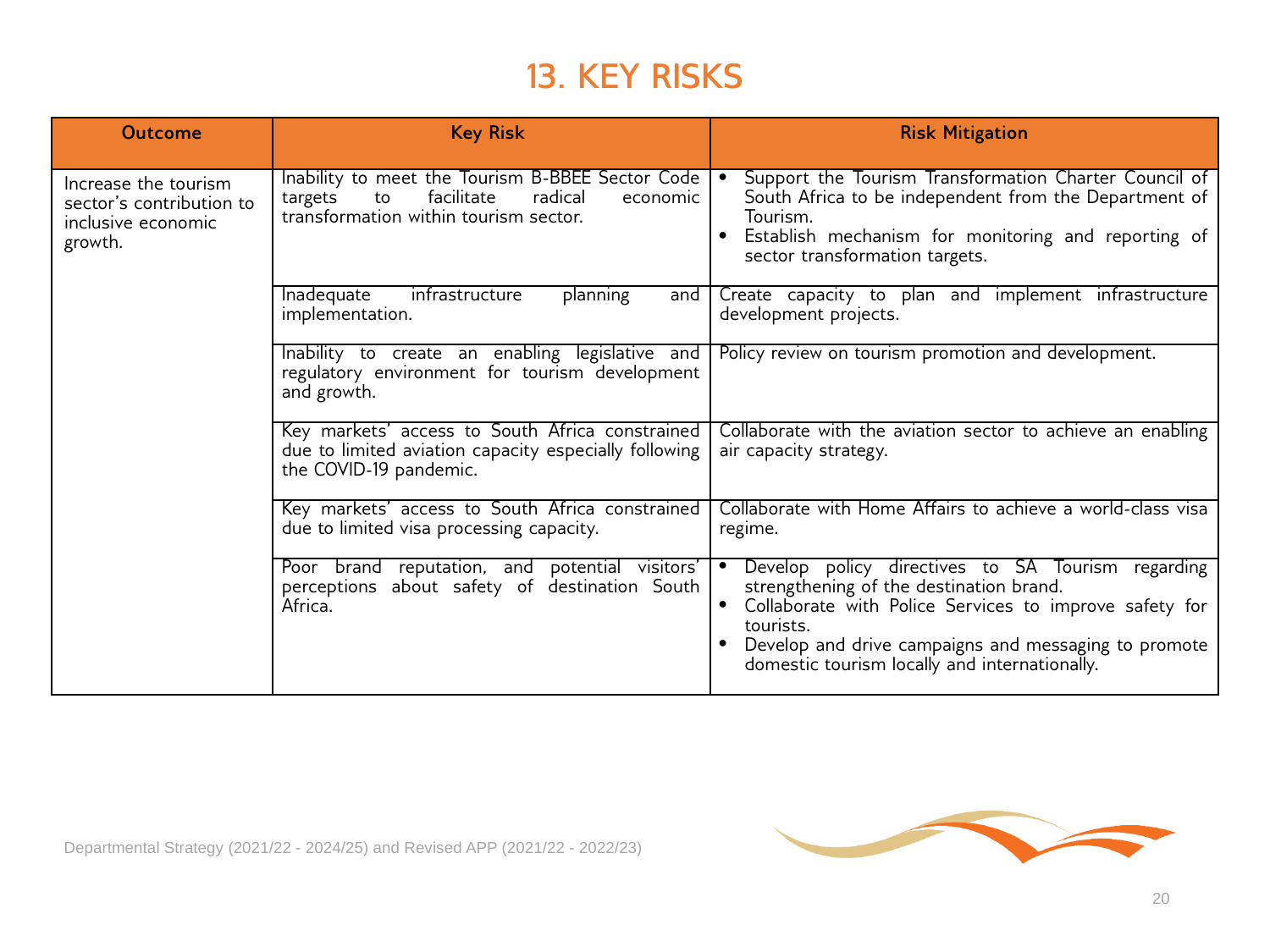

# 13. KEY RISKS
| Outcome | Key Risk | Risk Mitigation |
| --- | --- | --- |
| Increase the tourism sector’s contribution to inclusive economic growth. | Inability to meet the Tourism B-BBEE Sector Code targets to facilitate radical economic transformation within tourism sector. | Support the Tourism Transformation Charter Council of South Africa to be independent from the Department of Tourism. Establish mechanism for monitoring and reporting of sector transformation targets. |
|  | Inadequate infrastructure planning and implementation. | Create capacity to plan and implement infrastructure development projects. |
|  | Inability to create an enabling legislative and regulatory environment for tourism development and growth. | Policy review on tourism promotion and development. |
|  | Key markets’ access to South Africa constrained due to limited aviation capacity especially following the COVID-19 pandemic. | Collaborate with the aviation sector to achieve an enabling air capacity strategy. |
|  | Key markets’ access to South Africa constrained due to limited visa processing capacity. | Collaborate with Home Affairs to achieve a world-class visa regime. |
|  | Poor brand reputation, and potential visitors’ perceptions about safety of destination South Africa. | Develop policy directives to SA Tourism regarding strengthening of the destination brand. Collaborate with Police Services to improve safety for tourists. Develop and drive campaigns and messaging to promote domestic tourism locally and internationally. |
Departmental Strategy (2021/22 - 2024/25) and Revised APP (2021/22 - 2022/23)
20